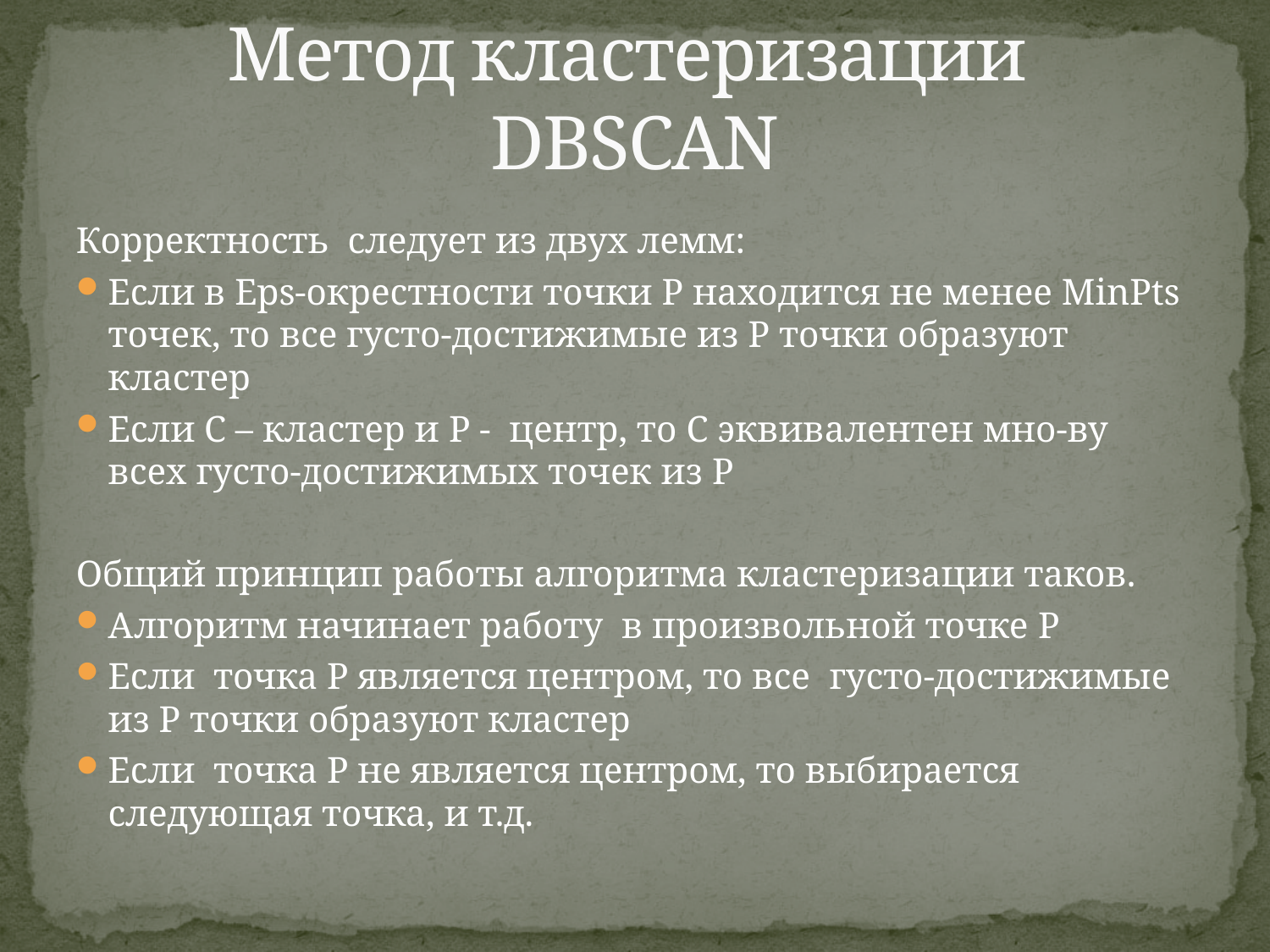

# Метод кластеризации  DBSCAN
Корректность  следует из двух лемм:
Если в Eps-окрестности точки P находится не менее MinPts точек, то все густо-достижимые из P точки образуют кластер
Если C – кластер и P -  центр, то C эквивалентен мно-ву всех густо-достижимых точек из P

Общий принцип работы алгоритма кластеризации таков.
Алгоритм начинает работу  в произвольной точке P
Если  точка P является центром, то все  густо-достижимые из P точки образуют кластер
Если  точка P не является центром, то выбирается следующая точка, и т.д.